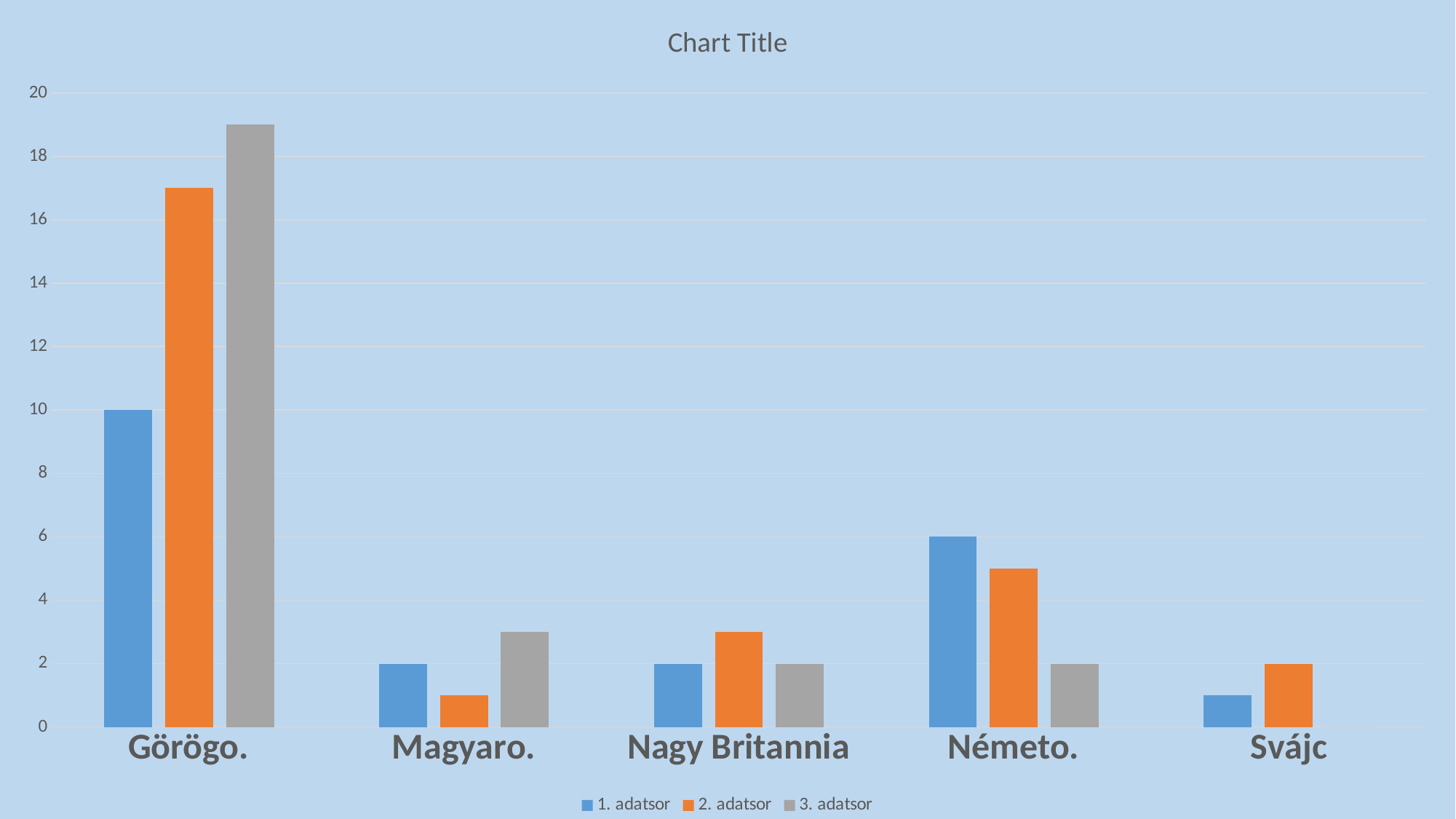

### Chart:

| Category | 1. adatsor | 2. adatsor | 3. adatsor |
|---|---|---|---|
| Görögo. | 10.0 | 17.0 | 19.0 |
| Magyaro. | 2.0 | 1.0 | 3.0 |
| Nagy Britannia | 2.0 | 3.0 | 2.0 |
| Németo. | 6.0 | 5.0 | 2.0 |
| Svájc | 1.0 | 2.0 | 0.0 |
#